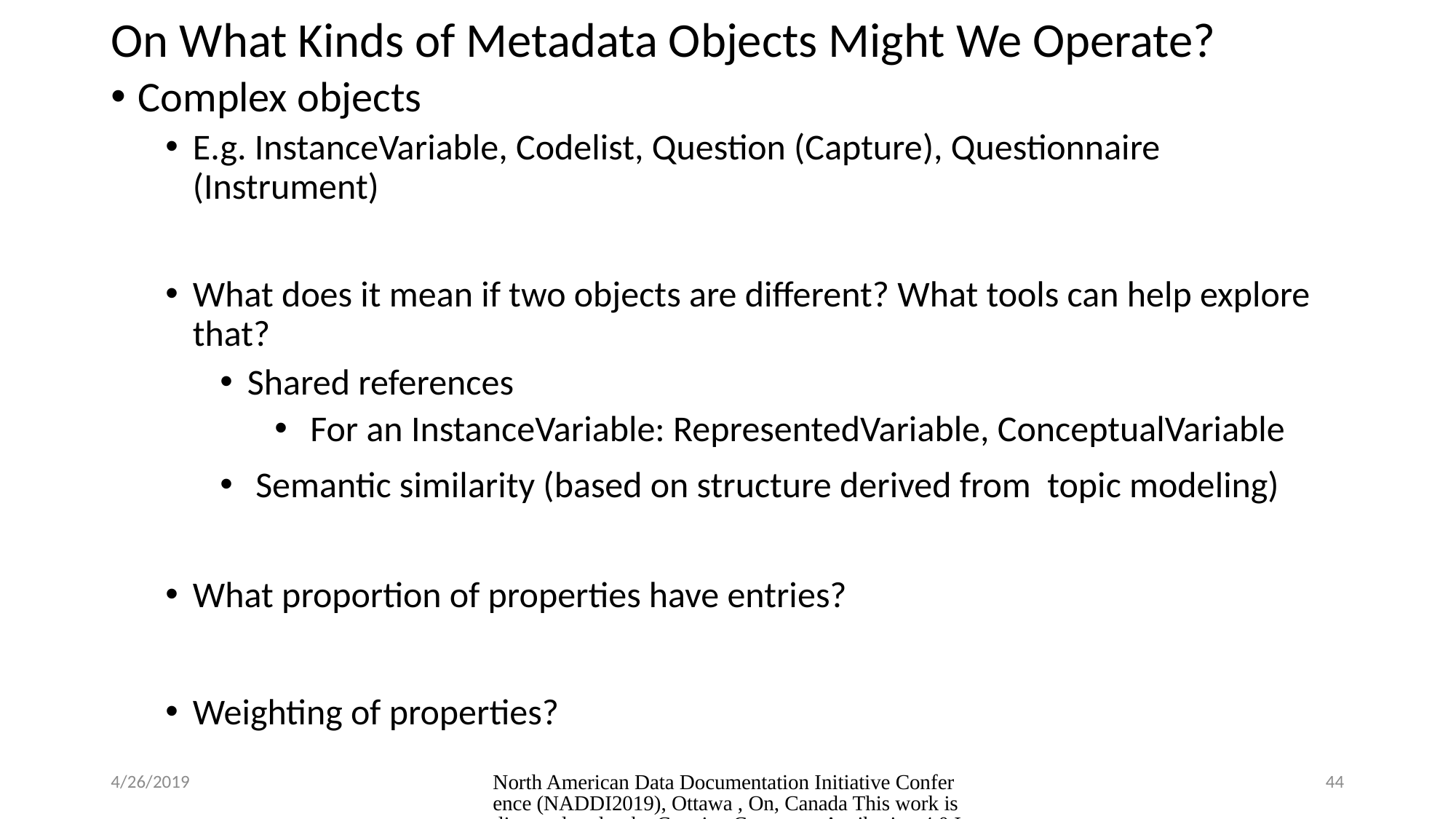

# On What Kinds of Metadata Objects Might We Operate?
Complex objects
E.g. InstanceVariable, Codelist, Question (Capture), Questionnaire (Instrument)

What does it mean if two objects are different? What tools can help explore that?
Shared references
 For an InstanceVariable: RepresentedVariable, ConceptualVariable
 Semantic similarity (based on structure derived from  topic modeling)

What proportion of properties have entries?

Weighting of properties?
4/26/2019
North American Data Documentation Initiative Conference (NADDI2019), Ottawa , On, Canada This work is licensed under the Creative Commons Attribution 4.0 International (CC BY 4.0)  License.
44